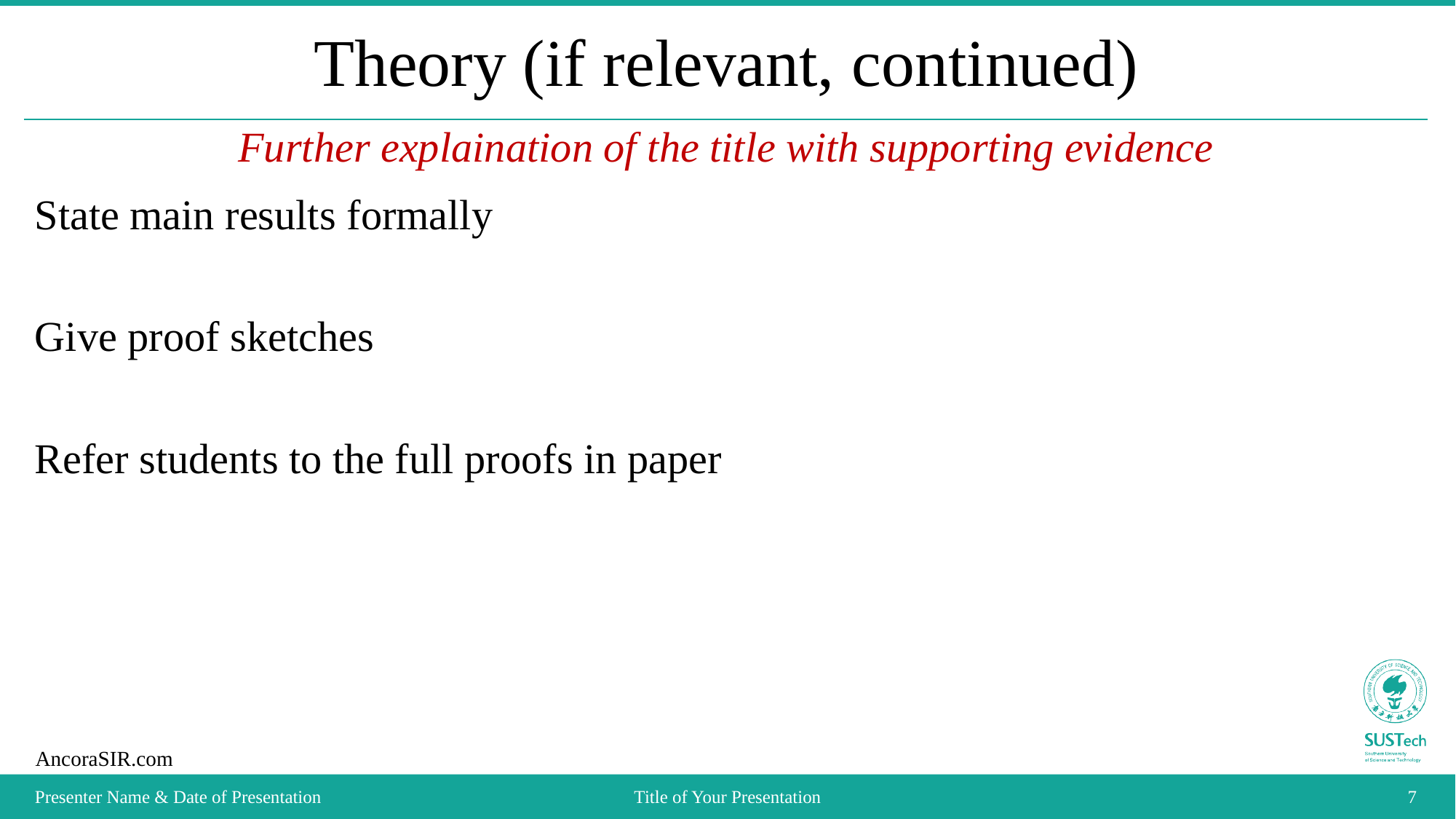

# Theory (if relevant, continued)
Further explaination of the title with supporting evidence
State main results formally

Give proof sketches

Refer students to the full proofs in paper
Presenter Name & Date of Presentation
Title of Your Presentation
7